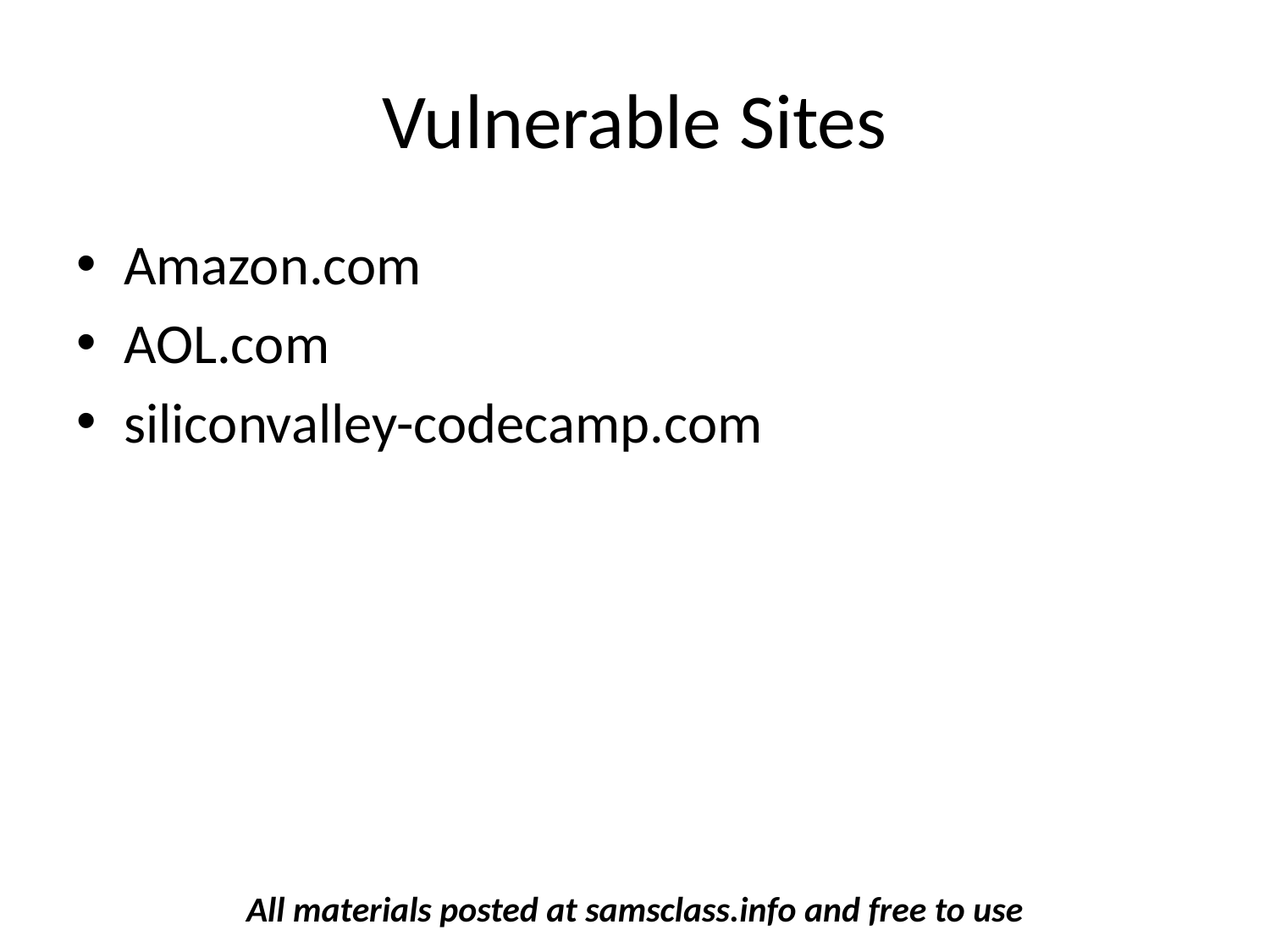

# Vulnerable Sites
Amazon.com
AOL.com
siliconvalley-codecamp.com
All materials posted at samsclass.info and free to use